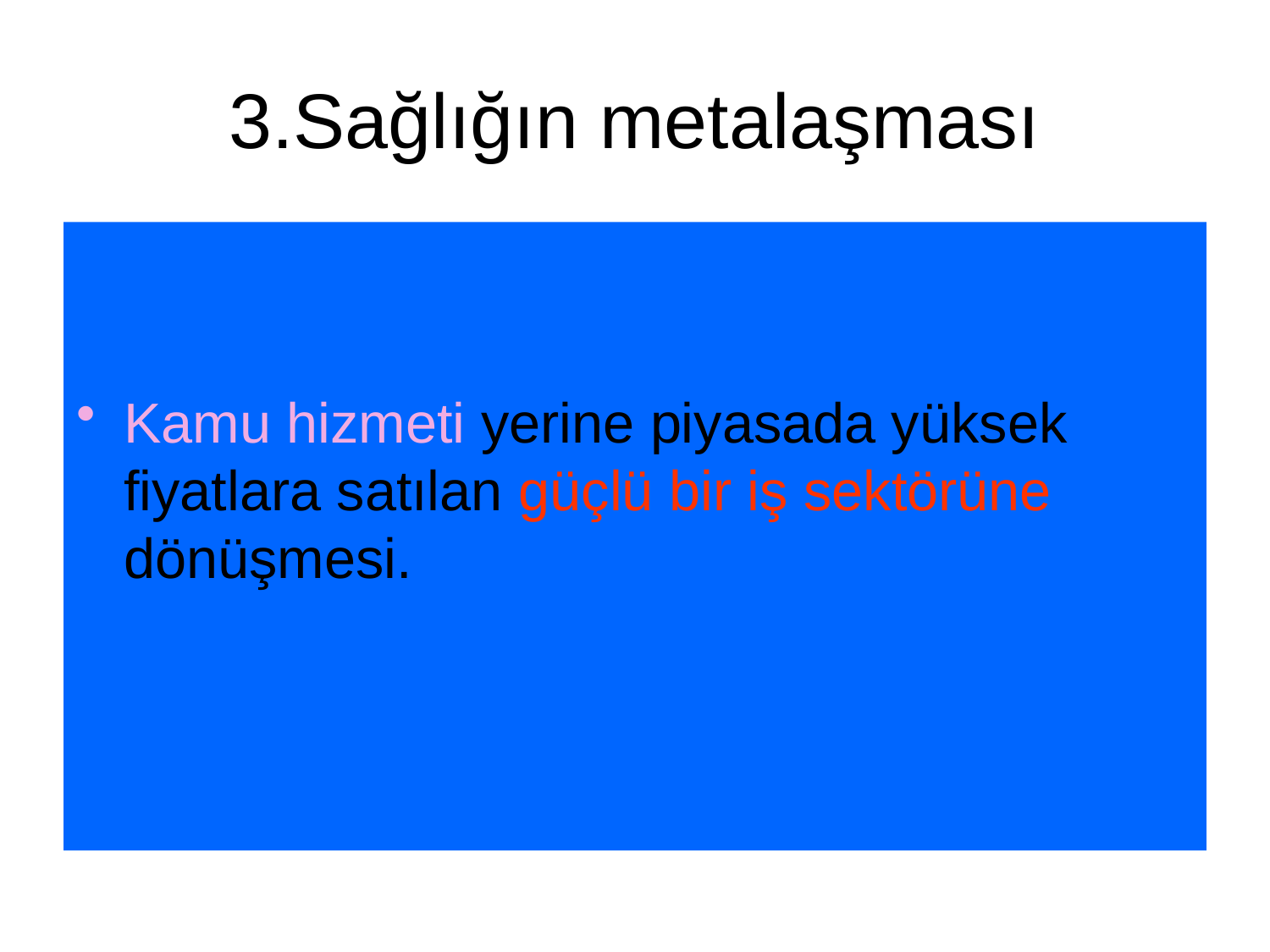

# 3.Sağlığın metalaşması

Kamu hizmeti yerine piyasada yüksek fiyatlara satılan güçlü bir iş sektörüne dönüşmesi.